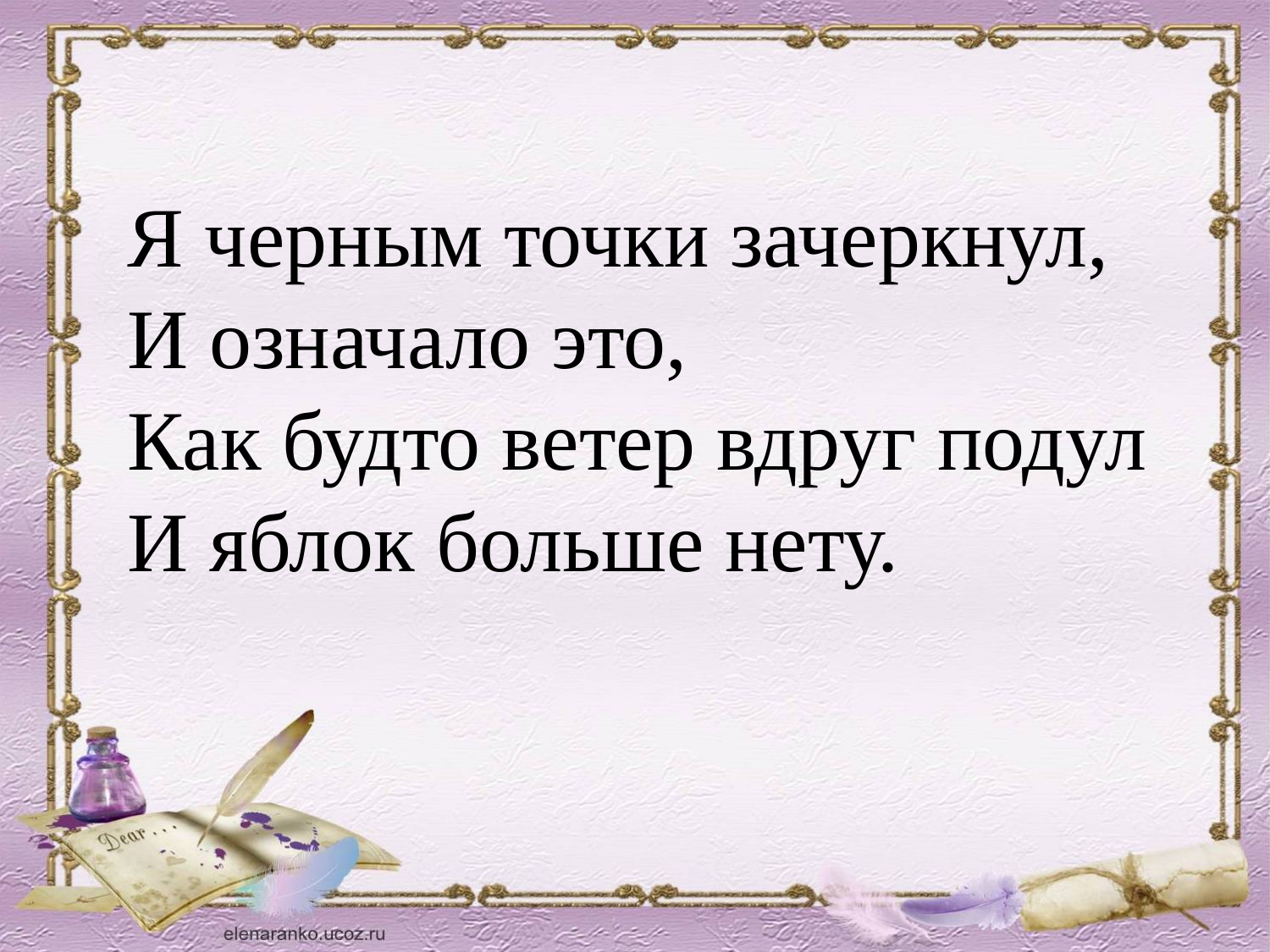

Я черным точки зачеркнул,
И означало это,
Как будто ветер вдруг подул
И яблок больше нету.